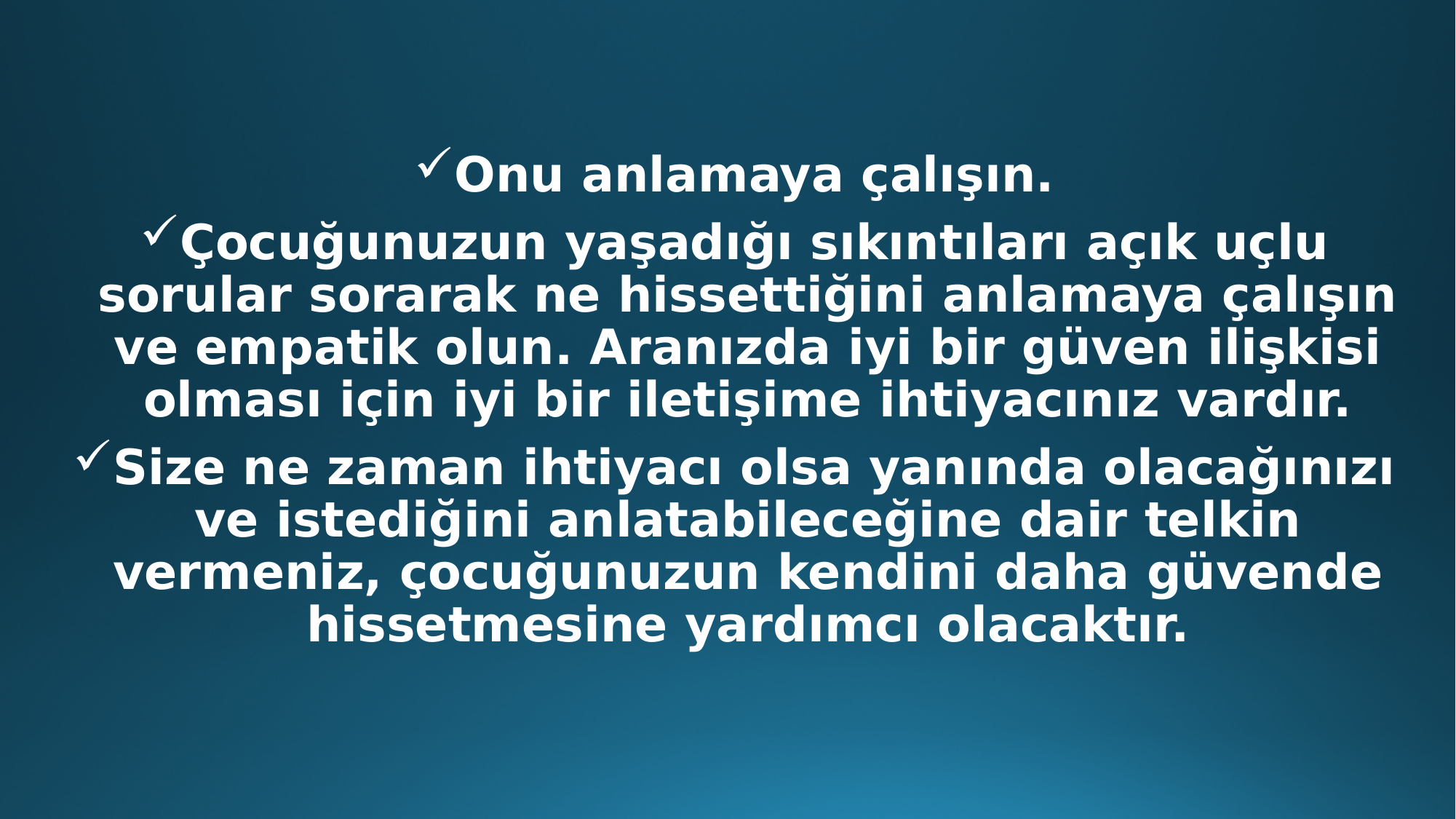

Onu anlamaya çalışın.
Çocuğunuzun yaşadığı sıkıntıları açık uçlu sorular sorarak ne hissettiğini anlamaya çalışın ve empatik olun. Aranızda iyi bir güven ilişkisi olması için iyi bir iletişime ihtiyacınız vardır.
Size ne zaman ihtiyacı olsa yanında olacağınızı ve istediğini anlatabileceğine dair telkin vermeniz, çocuğunuzun kendini daha güvende hissetmesine yardımcı olacaktır.